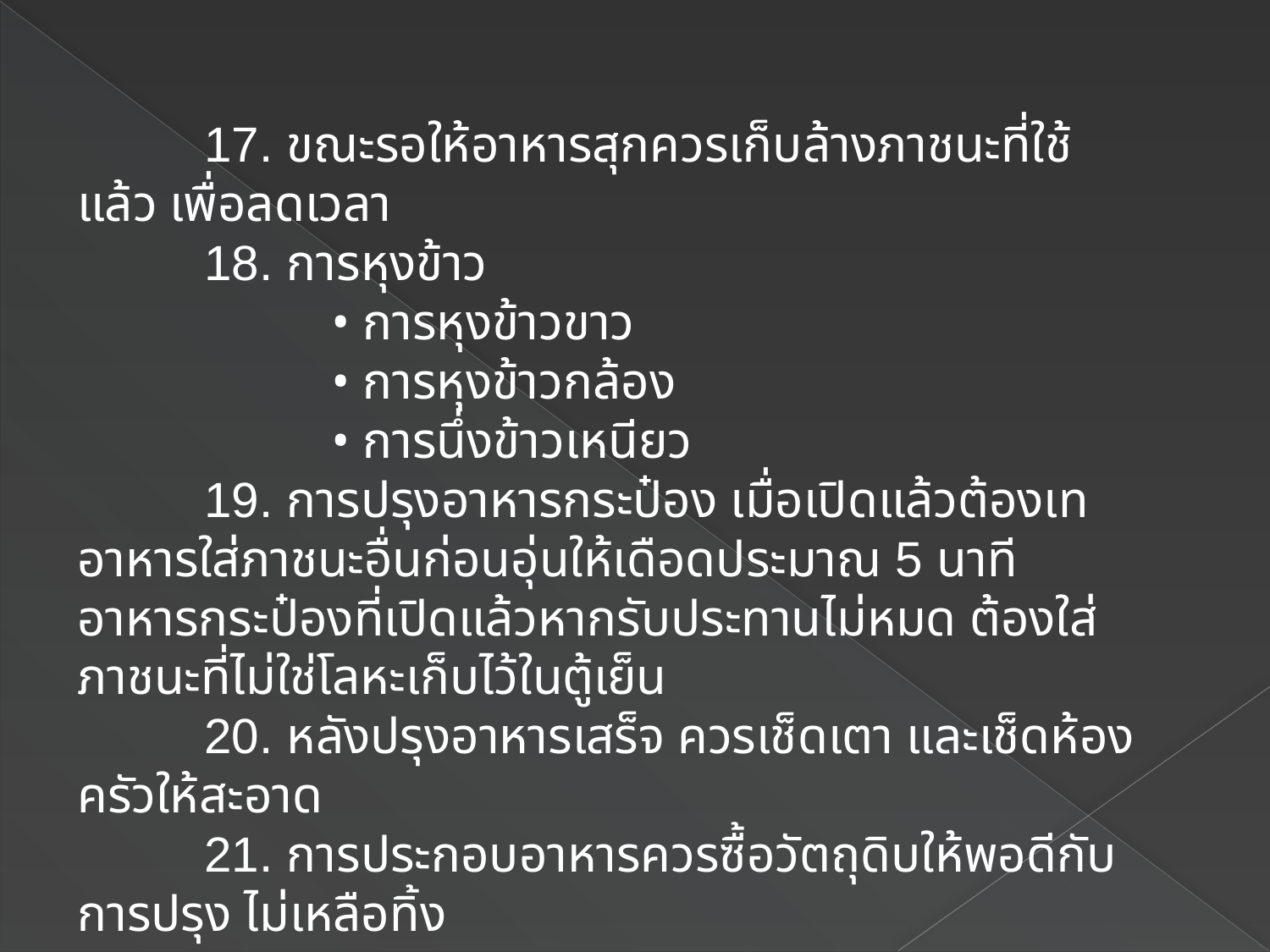

17. ขณะรอให้อาหารสุกควรเก็บล้างภาชนะที่ใช้แล้ว เพื่อลดเวลา
	18. การหุงข้าว
		• การหุงข้าวขาว
		• การหุงข้าวกล้อง
		• การนึ่งข้าวเหนียว
	19. การปรุงอาหารกระป๋อง เมื่อเปิดแล้วต้องเทอาหารใส่ภาชนะอื่นก่อนอุ่นให้เดือดประมาณ 5 นาที อาหารกระป๋องที่เปิดแล้วหากรับประทานไม่หมด ต้องใส่ภาชนะที่ไม่ใช่โลหะเก็บไว้ในตู้เย็น
	20. หลังปรุงอาหารเสร็จ ควรเช็ดเตา และเช็ดห้องครัวให้สะอาด
	21. การประกอบอาหารควรซื้อวัตถุดิบให้พอดีกับการปรุง ไม่เหลือทิ้ง